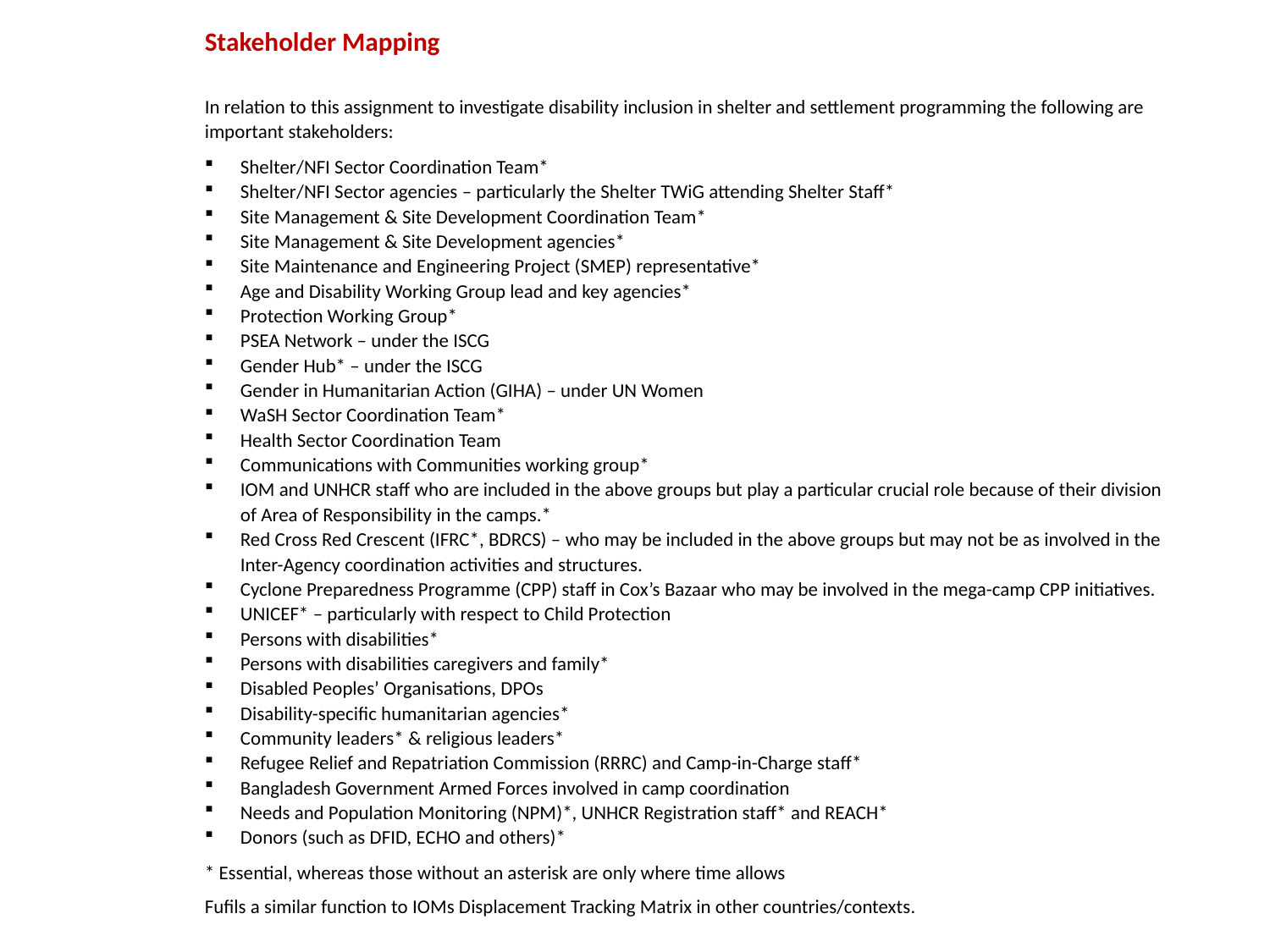

Stakeholder Mapping

In relation to this assignment to investigate disability inclusion in shelter and settlement programming the following are important stakeholders:
Shelter/NFI Sector Coordination Team*
Shelter/NFI Sector agencies – particularly the Shelter TWiG attending Shelter Staff*
Site Management & Site Development Coordination Team*
Site Management & Site Development agencies*
Site Maintenance and Engineering Project (SMEP) representative*
Age and Disability Working Group lead and key agencies*
Protection Working Group*
PSEA Network – under the ISCG
Gender Hub* – under the ISCG
Gender in Humanitarian Action (GIHA) – under UN Women
WaSH Sector Coordination Team*
Health Sector Coordination Team
Communications with Communities working group*
IOM and UNHCR staff who are included in the above groups but play a particular crucial role because of their division of Area of Responsibility in the camps.*
Red Cross Red Crescent (IFRC*, BDRCS) – who may be included in the above groups but may not be as involved in the Inter-Agency coordination activities and structures.
Cyclone Preparedness Programme (CPP) staff in Cox’s Bazaar who may be involved in the mega-camp CPP initiatives.
UNICEF* – particularly with respect to Child Protection
Persons with disabilities*
Persons with disabilities caregivers and family*
Disabled Peoples’ Organisations, DPOs
Disability-specific humanitarian agencies*
Community leaders* & religious leaders*
Refugee Relief and Repatriation Commission (RRRC) and Camp-in-Charge staff*
Bangladesh Government Armed Forces involved in camp coordination
Needs and Population Monitoring (NPM)*, UNHCR Registration staff* and REACH*
Donors (such as DFID, ECHO and others)*
* Essential, whereas those without an asterisk are only where time allows
Fufils a similar function to IOMs Displacement Tracking Matrix in other countries/contexts.